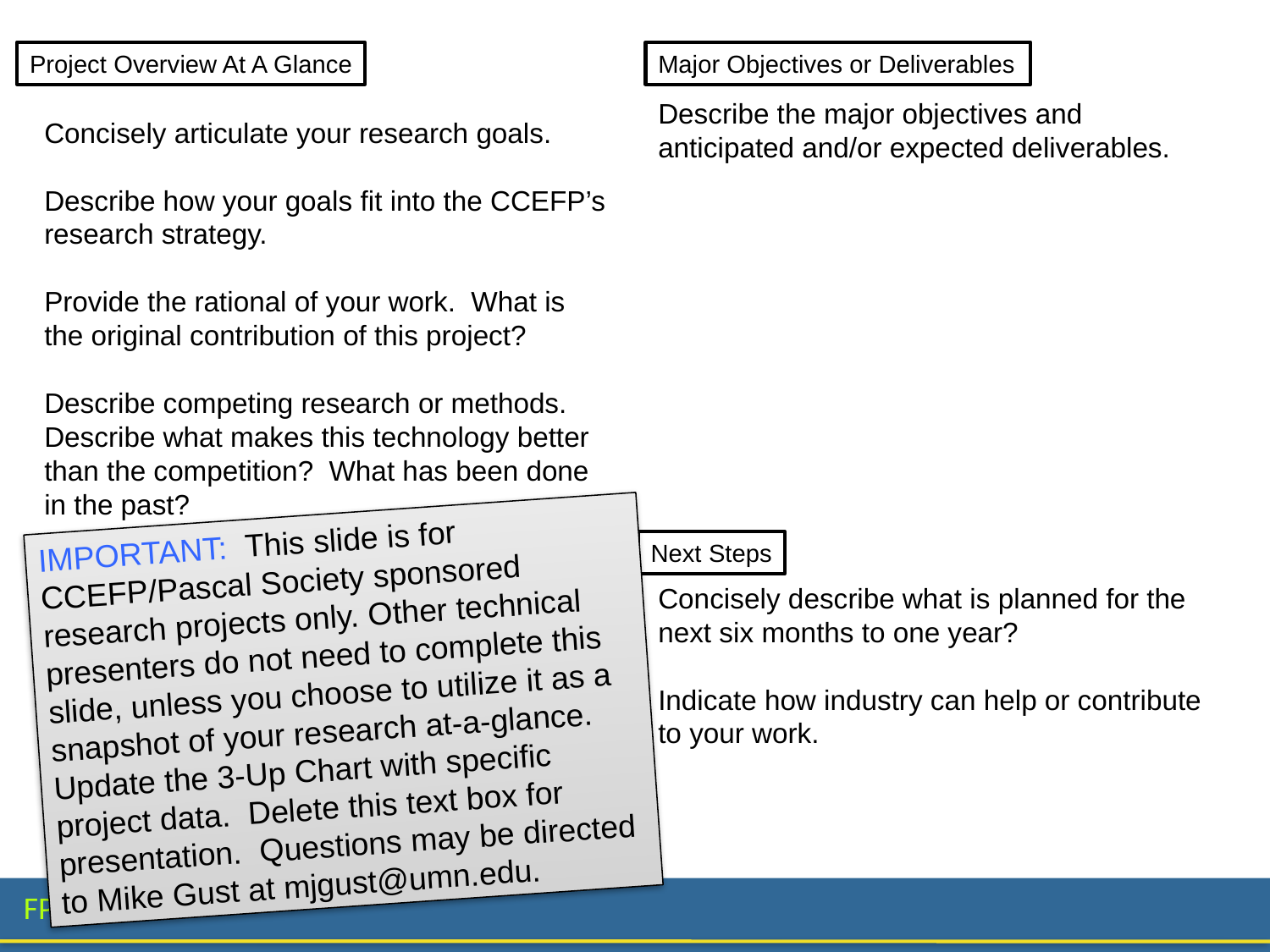

Project Overview At A Glance
Major Objectives or Deliverables
Describe the major objectives and anticipated and/or expected deliverables.

Concisely articulate your research goals.

Describe how your goals fit into the CCEFP’s research strategy.
Provide the rational of your work.  What is the original contribution of this project?

Describe competing research or methods.  Describe what makes this technology better than the competition?  What has been done in the past?
IMPORTANT:  This slide is for CCEFP/Pascal Society sponsored research projects only. Other technical presenters do not need to complete this slide, unless you choose to utilize it as a snapshot of your research at-a-glance.  Update the 3-Up Chart with specific project data.  Delete this text box for presentation.  Questions may be directed to Mike Gust at mjgust@umn.edu.
Next Steps
Concisely describe what is planned for the next six months to one year?
Indicate how industry can help or contribute to your work.